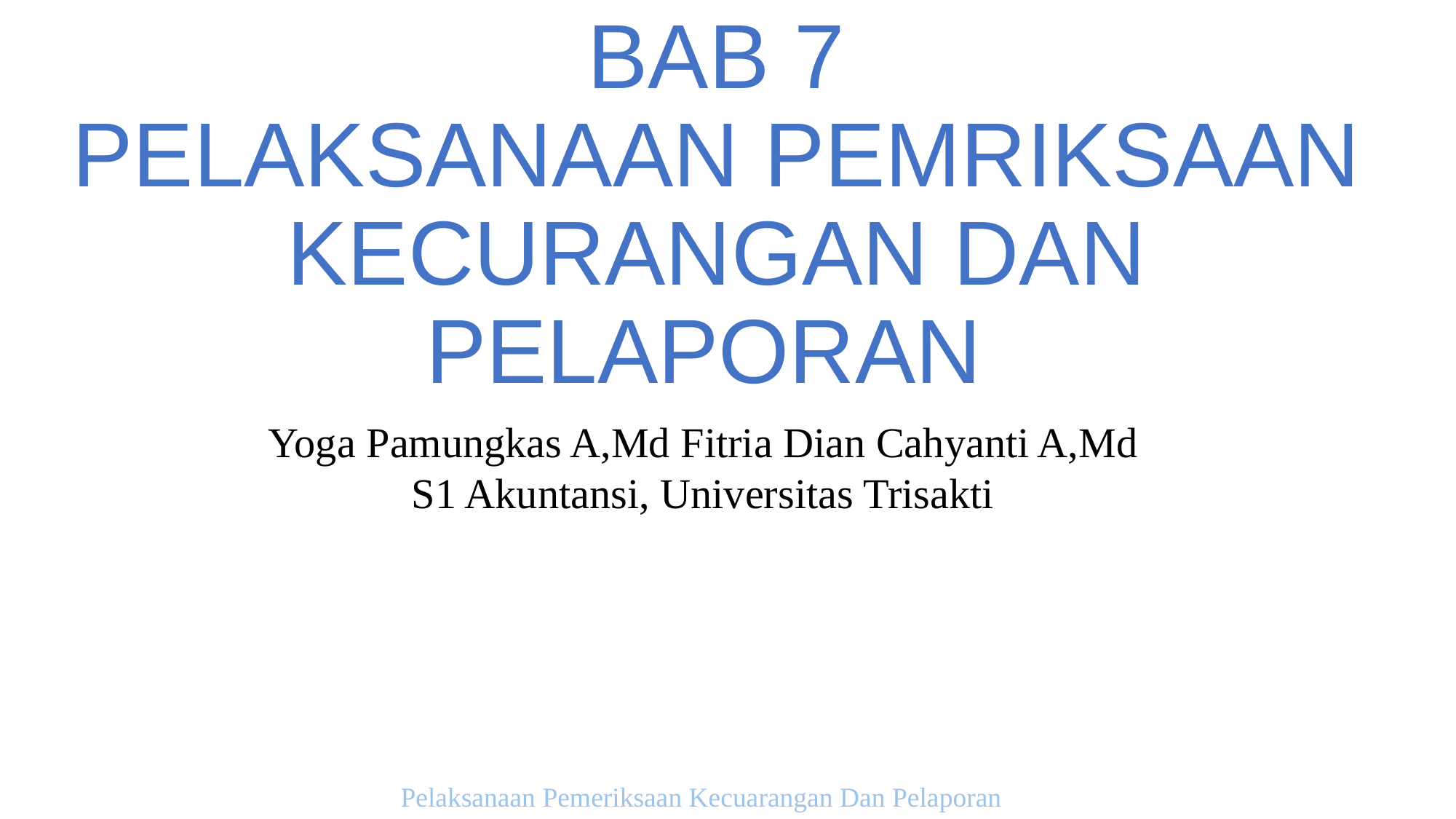

# BAB 7 PELAKSANAAN PEMRIKSAAN KECURANGAN DAN PELAPORAN
Yoga Pamungkas A,Md Fitria Dian Cahyanti A,Md
S1 Akuntansi, Universitas Trisakti

Pelaksanaan Pemeriksaan Kecuarangan Dan Pelaporan